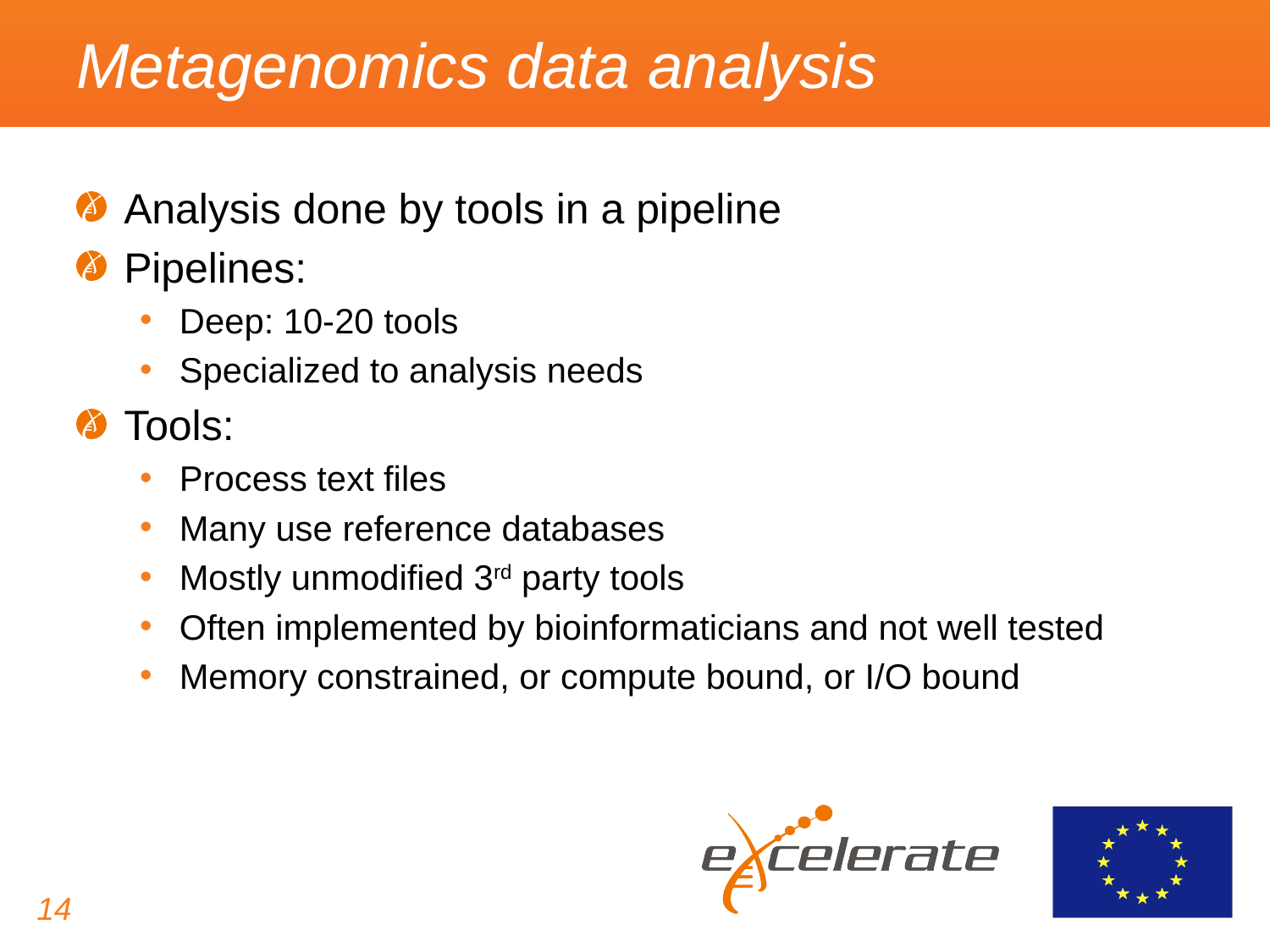

# Metagenomics data analysis
Analysis done by tools in a pipeline
Pipelines:
Deep: 10-20 tools
Specialized to analysis needs
Tools:
Process text files
Many use reference databases
Mostly unmodified 3rd party tools
Often implemented by bioinformaticians and not well tested
Memory constrained, or compute bound, or I/O bound

14